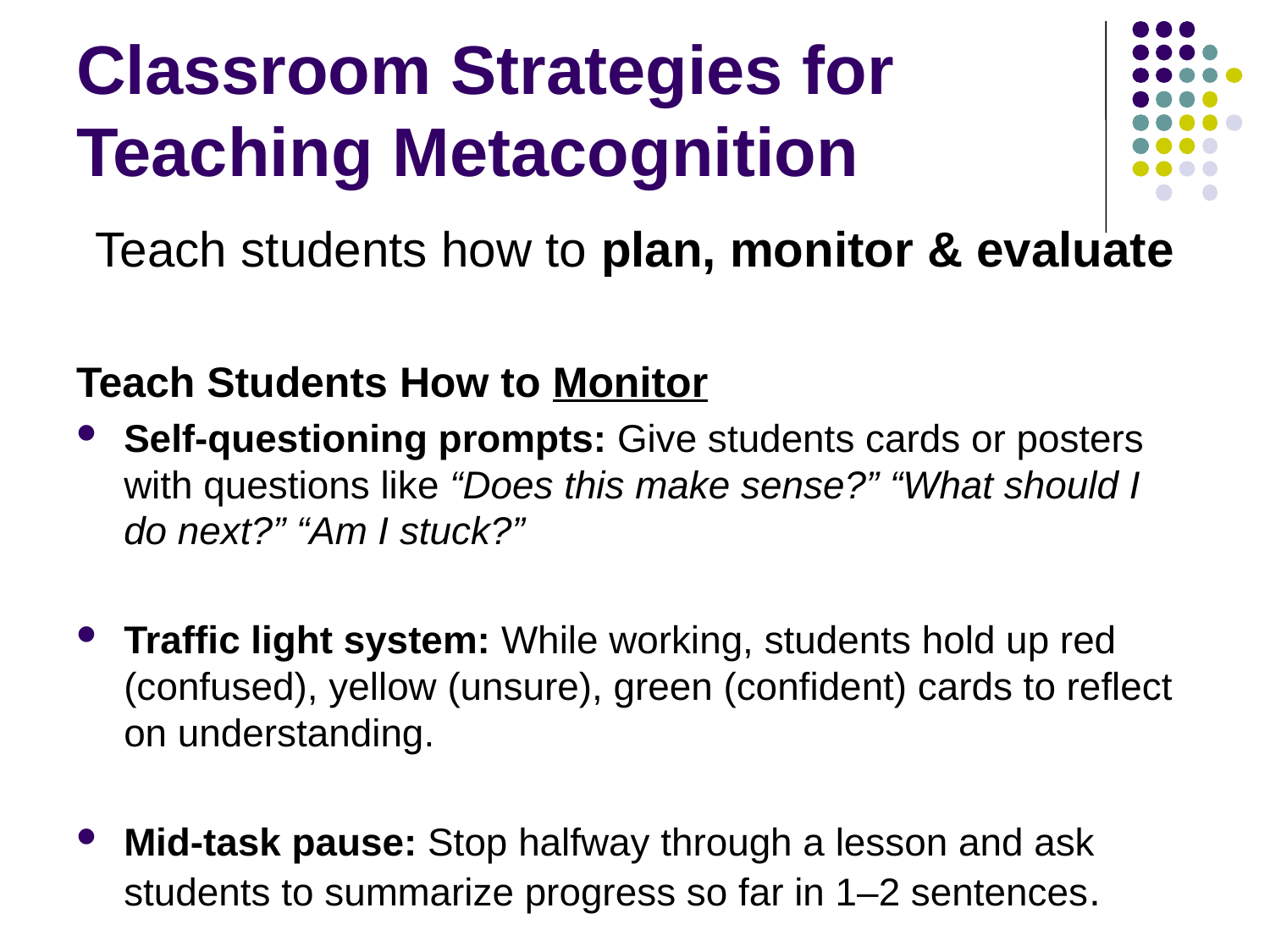

# Classroom Strategies for Teaching Metacognition
Teach students how to plan, monitor & evaluate

Teach Students How to Monitor
Self-questioning prompts: Give students cards or posters with questions like “Does this make sense?” “What should I do next?” “Am I stuck?”

Traffic light system: While working, students hold up red (confused), yellow (unsure), green (confident) cards to reflect on understanding.

Mid-task pause: Stop halfway through a lesson and ask students to summarize progress so far in 1–2 sentences.